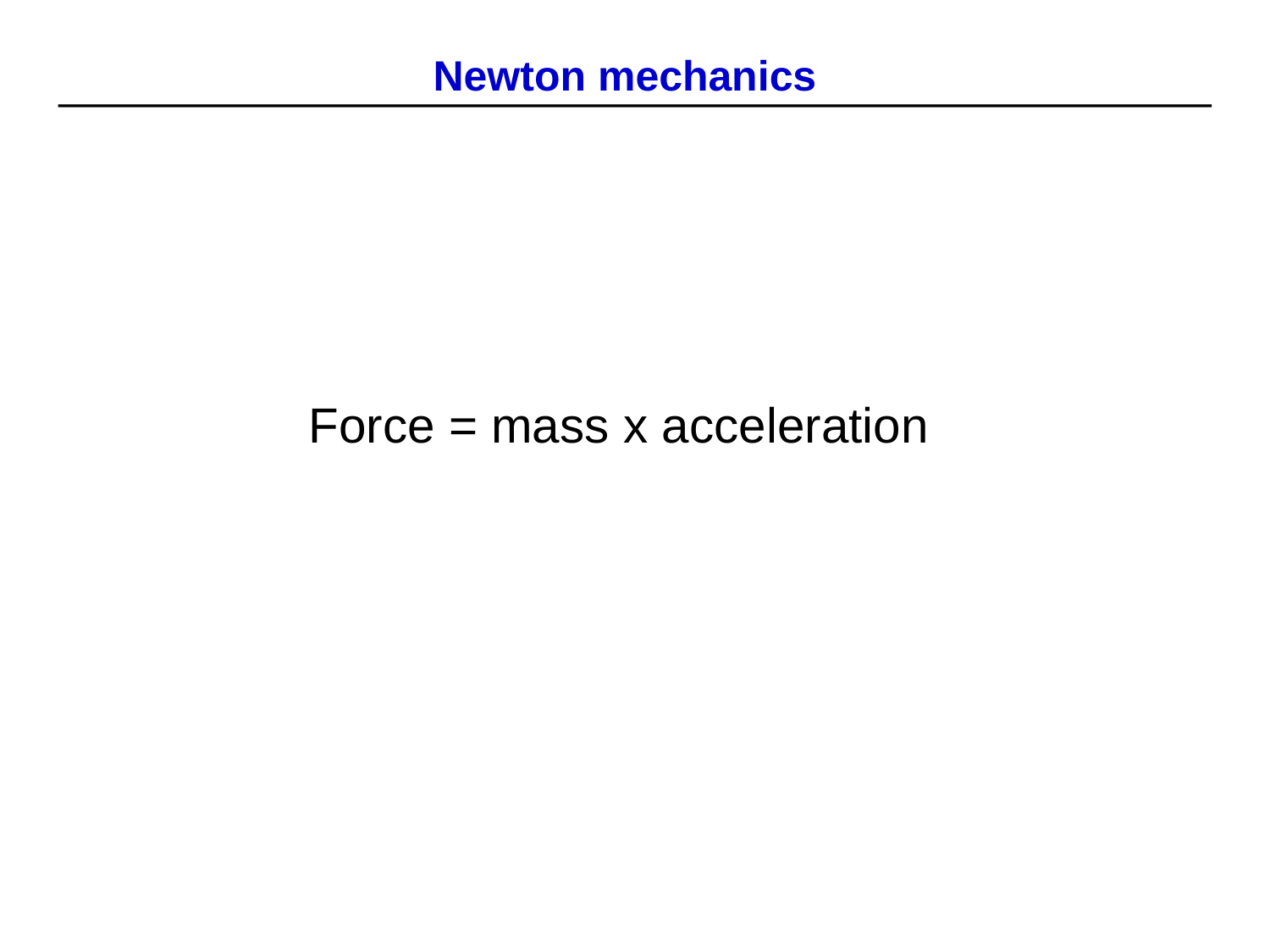

Newton mechanics

Force = mass x acceleration